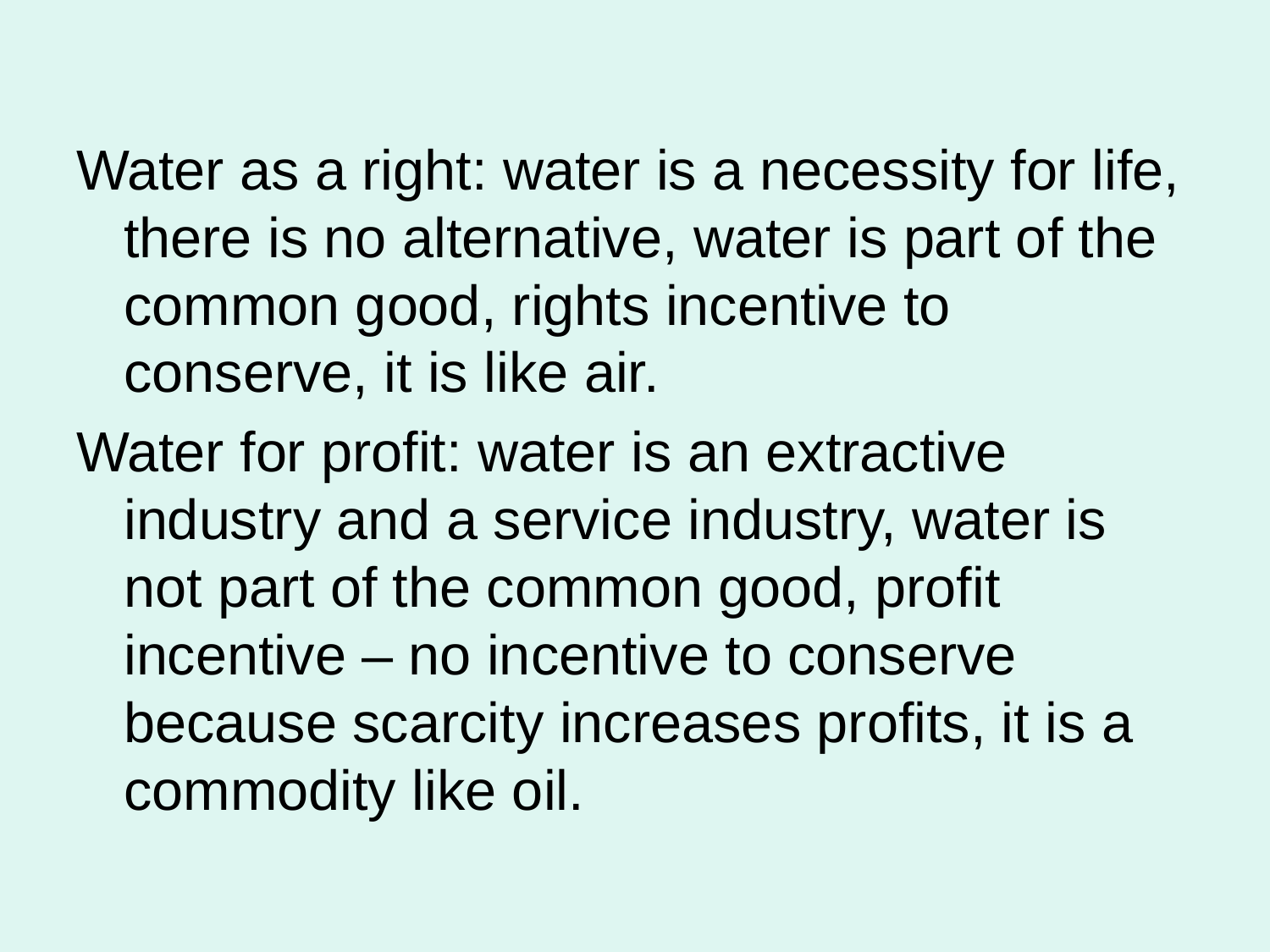

Water as a right: water is a necessity for life, there is no alternative, water is part of the common good, rights incentive to conserve, it is like air.
Water for profit: water is an extractive industry and a service industry, water is not part of the common good, profit incentive – no incentive to conserve because scarcity increases profits, it is a commodity like oil.